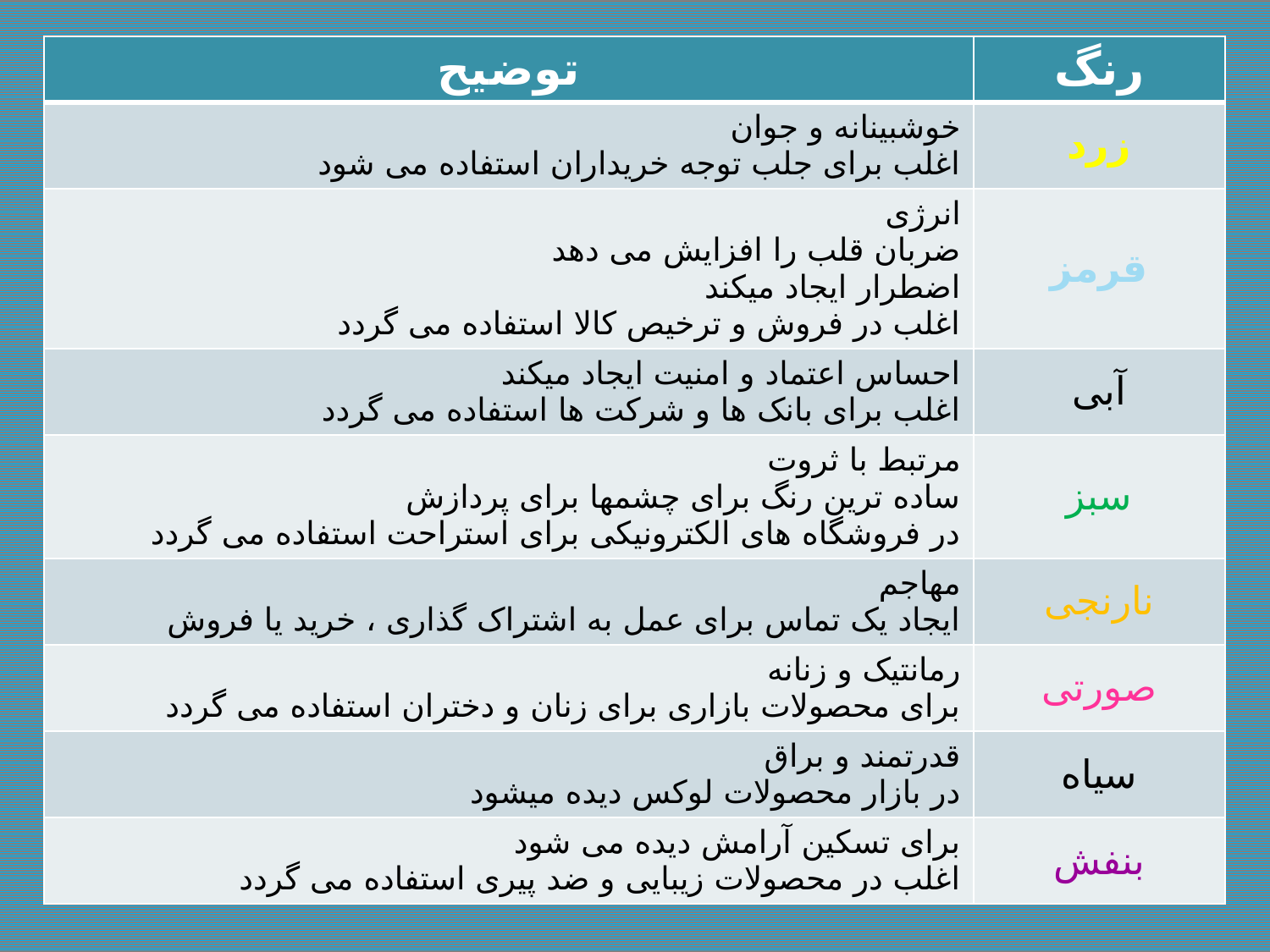

| توضیح | رنگ |
| --- | --- |
| خوشبینانه و جوان اغلب برای جلب توجه خریداران استفاده می شود | زرد |
| انرژی ضربان قلب را افزایش می دهد اضطرار ایجاد میکند اغلب در فروش و ترخیص کالا استفاده می گردد | قرمز |
| احساس اعتماد و امنیت ایجاد میکند اغلب برای بانک ها و شرکت ها استفاده می گردد | آبی |
| مرتبط با ثروت ساده ترین رنگ برای چشمها برای پردازش در فروشگاه های الکترونیکی برای استراحت استفاده می گردد | سبز |
| مهاجم ایجاد یک تماس برای عمل به اشتراک گذاری ، خرید یا فروش | نارنجی |
| رمانتیک و زنانه برای محصولات بازاری برای زنان و دختران استفاده می گردد | صورتی |
| قدرتمند و براق در بازار محصولات لوکس دیده میشود | سیاه |
| برای تسکین آرامش دیده می شود اغلب در محصولات زیبایی و ضد پیری استفاده می گردد | بنفش |